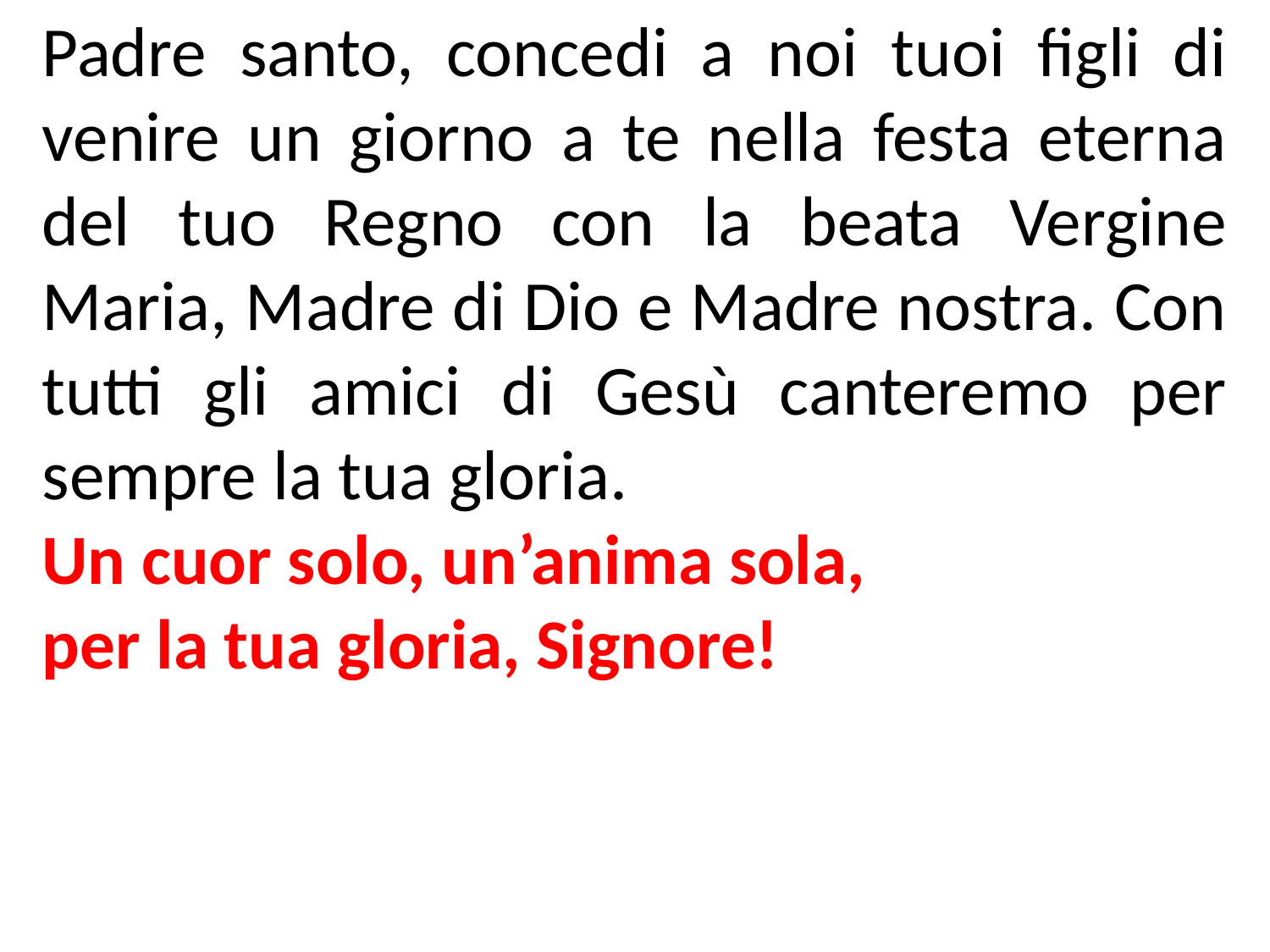

Padre santo, concedi a noi tuoi figli di venire un giorno a te nella festa eterna del tuo Regno con la beata Vergine Maria, Madre di Dio e Madre nostra. Con tutti gli amici di Gesù canteremo per sempre la tua gloria.
Un cuor solo, un’anima sola,
per la tua gloria, Signore!